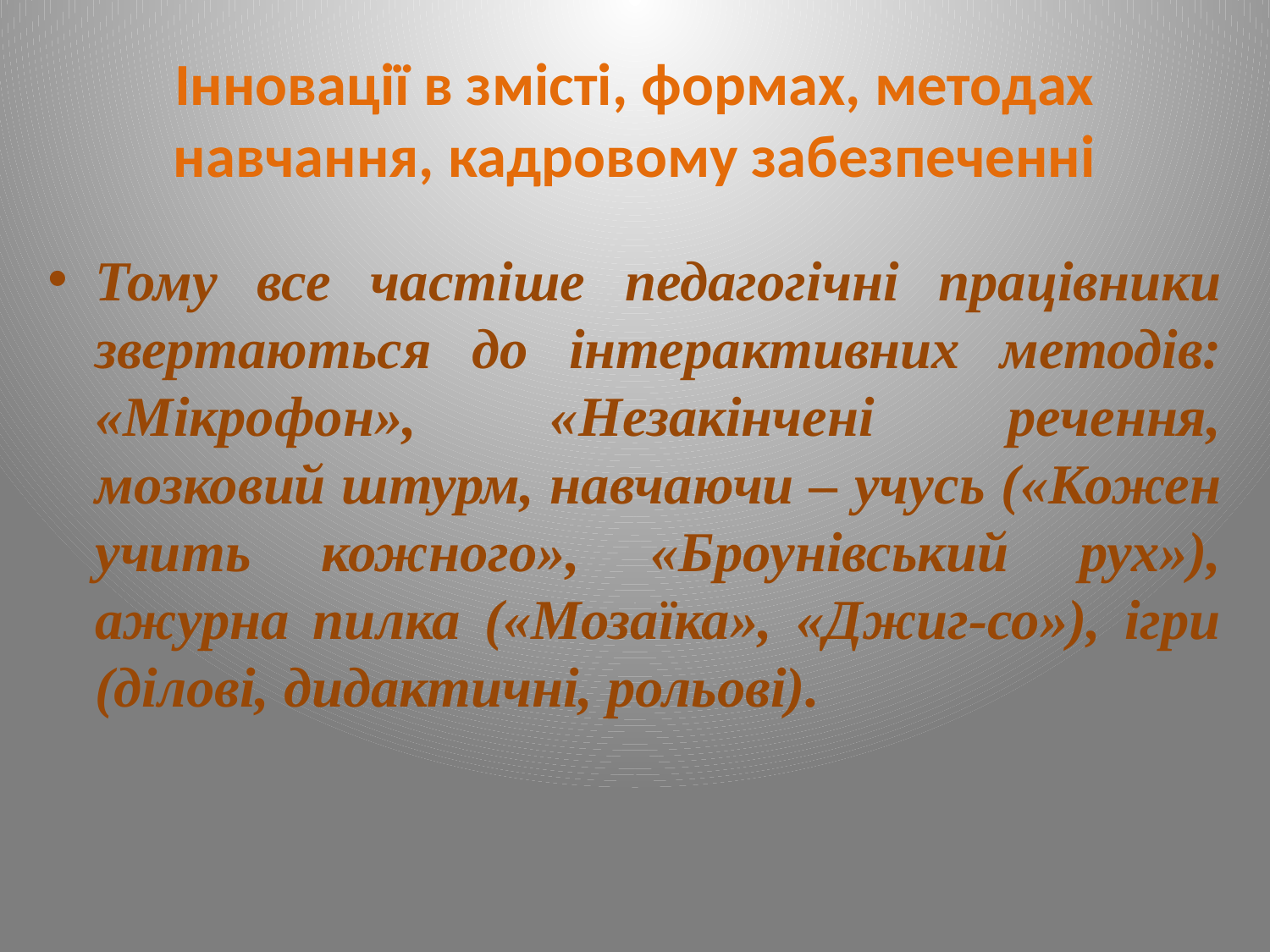

# Інновації в змісті, формах, методах навчання, кадровому забезпеченні
Тому все частіше педагогічні працівники звертаються до інтерактивних методів: «Мікрофон», «Незакінчені речення, мозковий штурм, навчаючи – учусь («Кожен учить кожного», «Броунівський рух»), ажурна пилка («Мозаїка», «Джиг-со»), ігри (ділові, дидактичні, рольові).